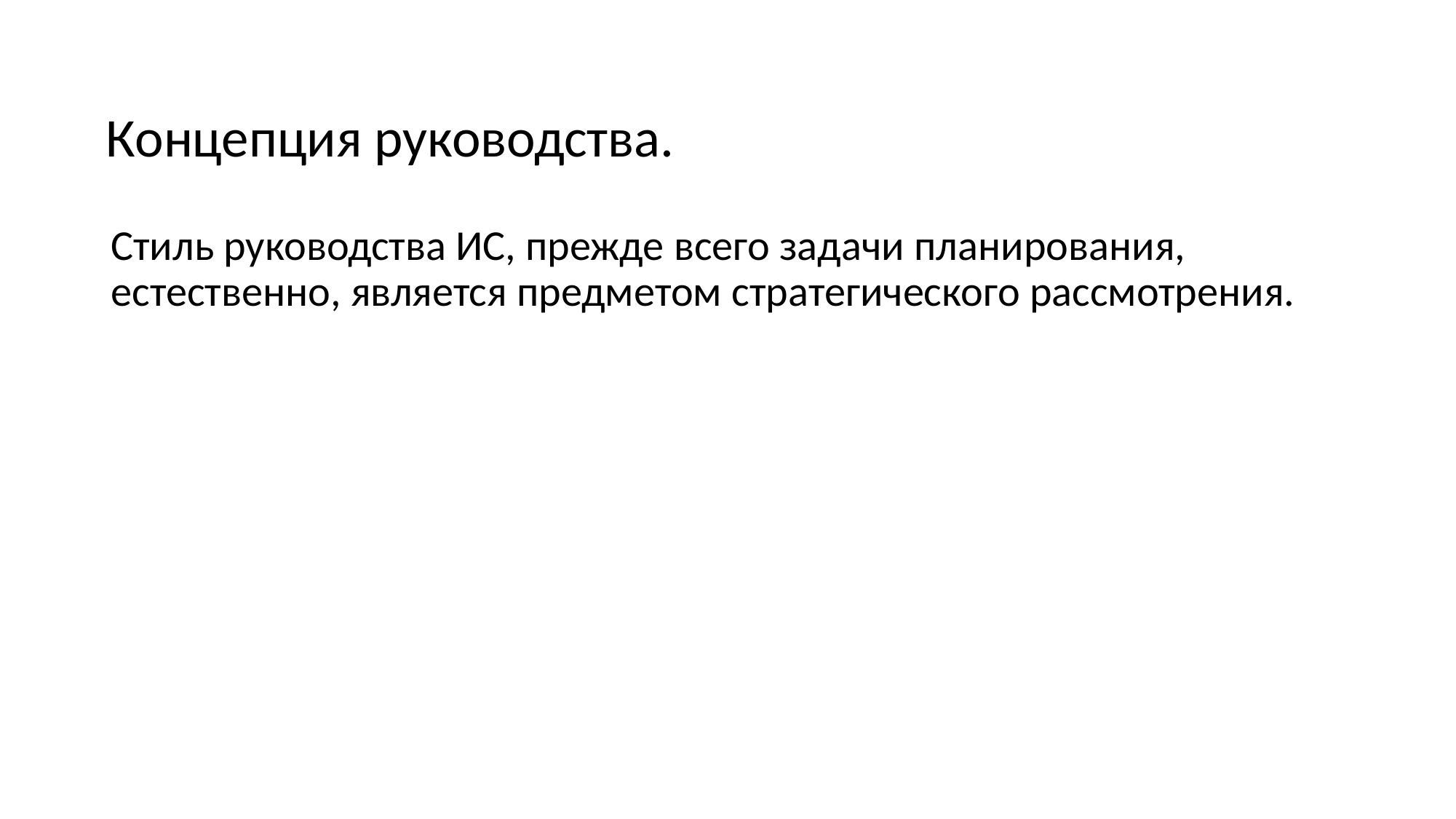

# Концепция руководства.
Стиль руководства ИС, прежде всего задачи планирования, естественно, является предметом стратегического рассмотрения.